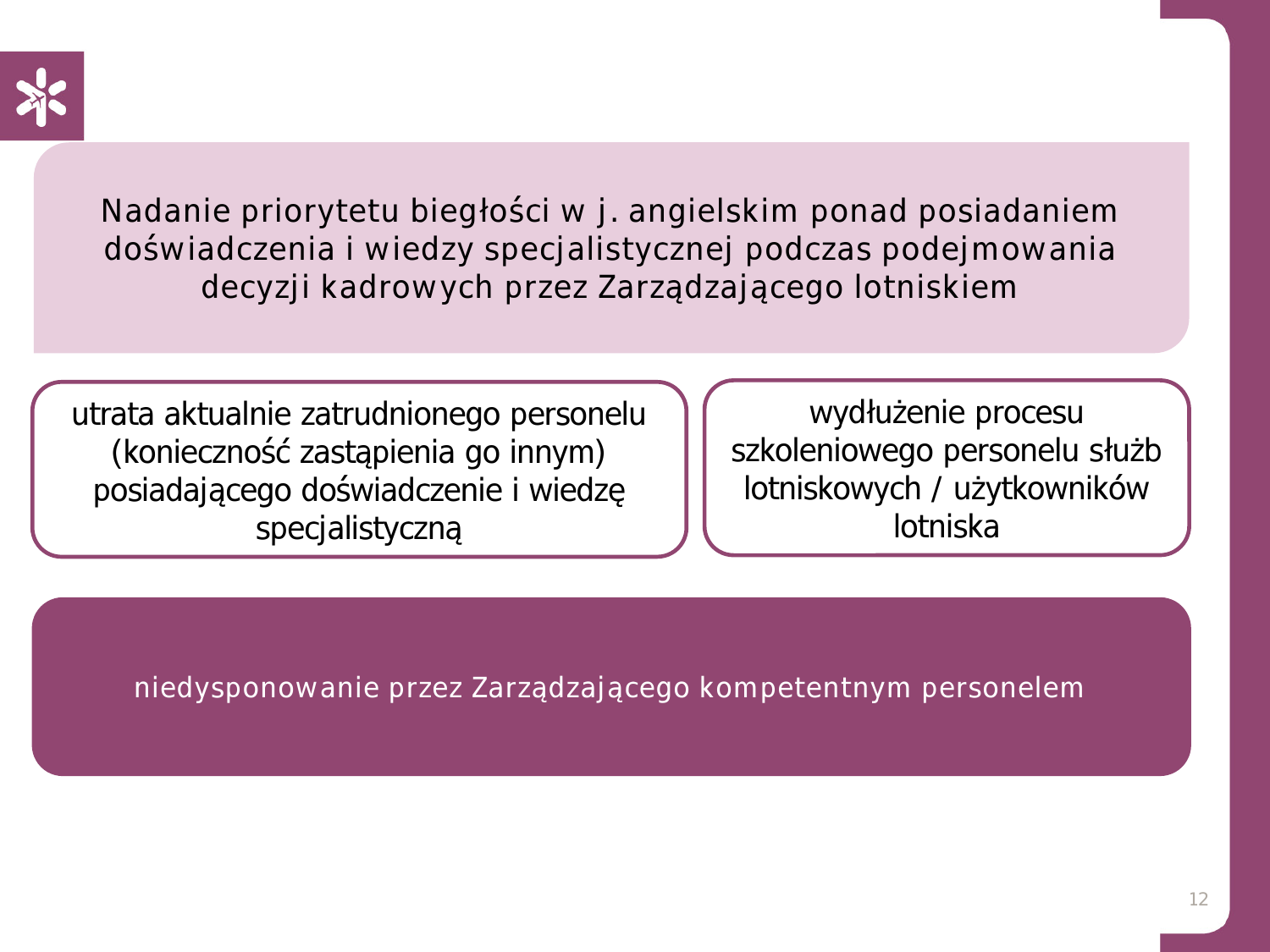

Nadanie priorytetu biegłości w j. angielskim ponad posiadaniem doświadczenia i wiedzy specjalistycznej podczas podejmowania decyzji kadrowych przez Zarządzającego lotniskiem
wydłużenie procesu szkoleniowego personelu służb lotniskowych / użytkowników lotniska
utrata aktualnie zatrudnionego personelu (konieczność zastąpienia go innym) posiadającego doświadczenie i wiedzę specjalistyczną
niedysponowanie przez Zarządzającego kompetentnym personelem
12